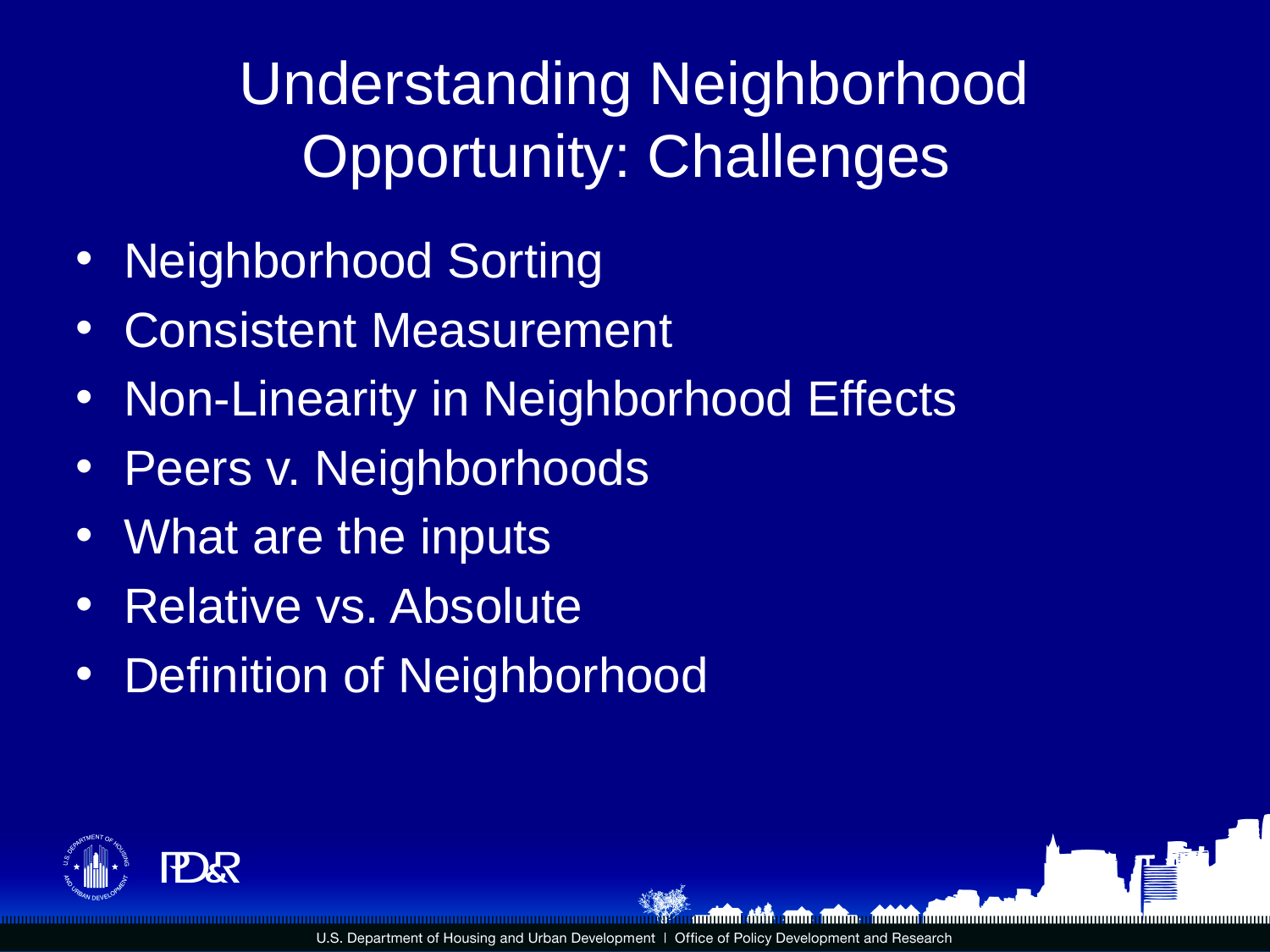

# Understanding Neighborhood Opportunity: Challenges
Neighborhood Sorting
Consistent Measurement
Non-Linearity in Neighborhood Effects
Peers v. Neighborhoods
What are the inputs
Relative vs. Absolute
Definition of Neighborhood